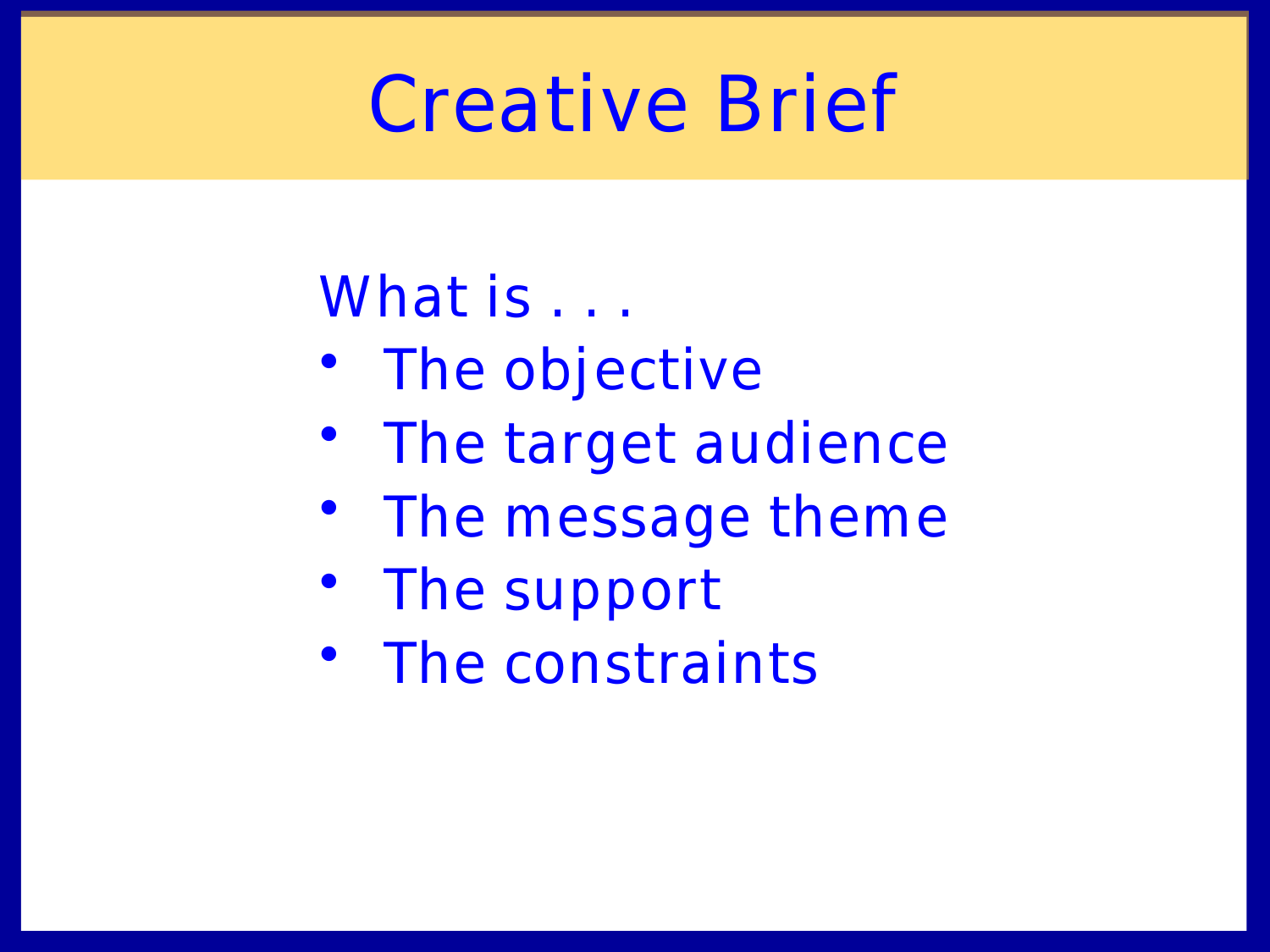

Creative Brief
What is . . .
The objective
The target audience
The message theme
The support
The constraints